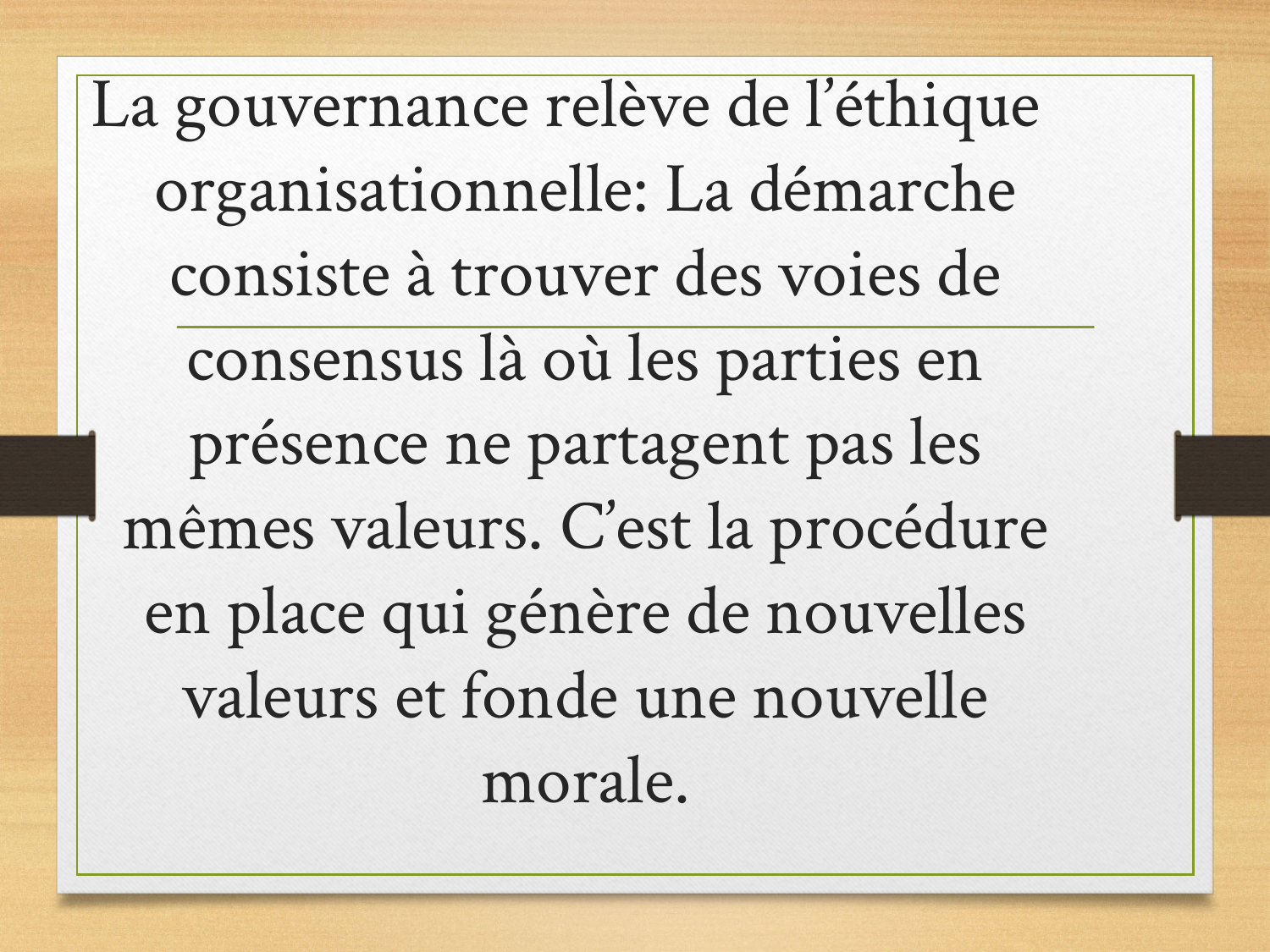

La gouvernance relève de l’éthique organisationnelle: La démarche consiste à trouver des voies de consensus là où les parties en présence ne partagent pas les mêmes valeurs. C’est la procédure en place qui génère de nouvelles valeurs et fonde une nouvelle morale.